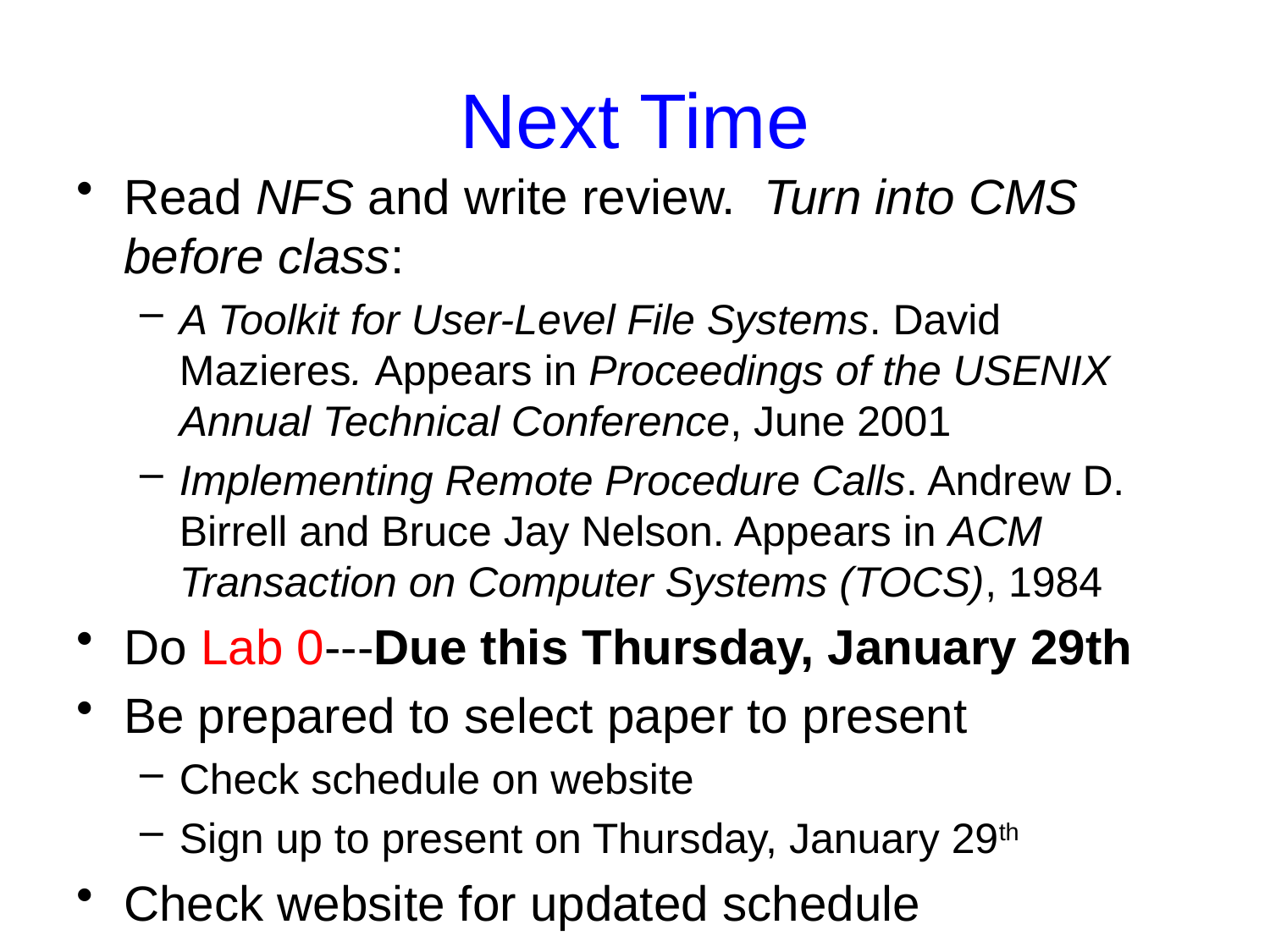

# Next Time
Read NFS and write review.  Turn into CMS before class:
A Toolkit for User-Level File Systems. David Mazieres. Appears in Proceedings of the USENIX Annual Technical Conference, June 2001
Implementing Remote Procedure Calls. Andrew D. Birrell and Bruce Jay Nelson. Appears in ACM Transaction on Computer Systems (TOCS), 1984
Do Lab 0---Due this Thursday, January 29th
Be prepared to select paper to present
Check schedule on website
Sign up to present on Thursday, January 29th
Check website for updated schedule